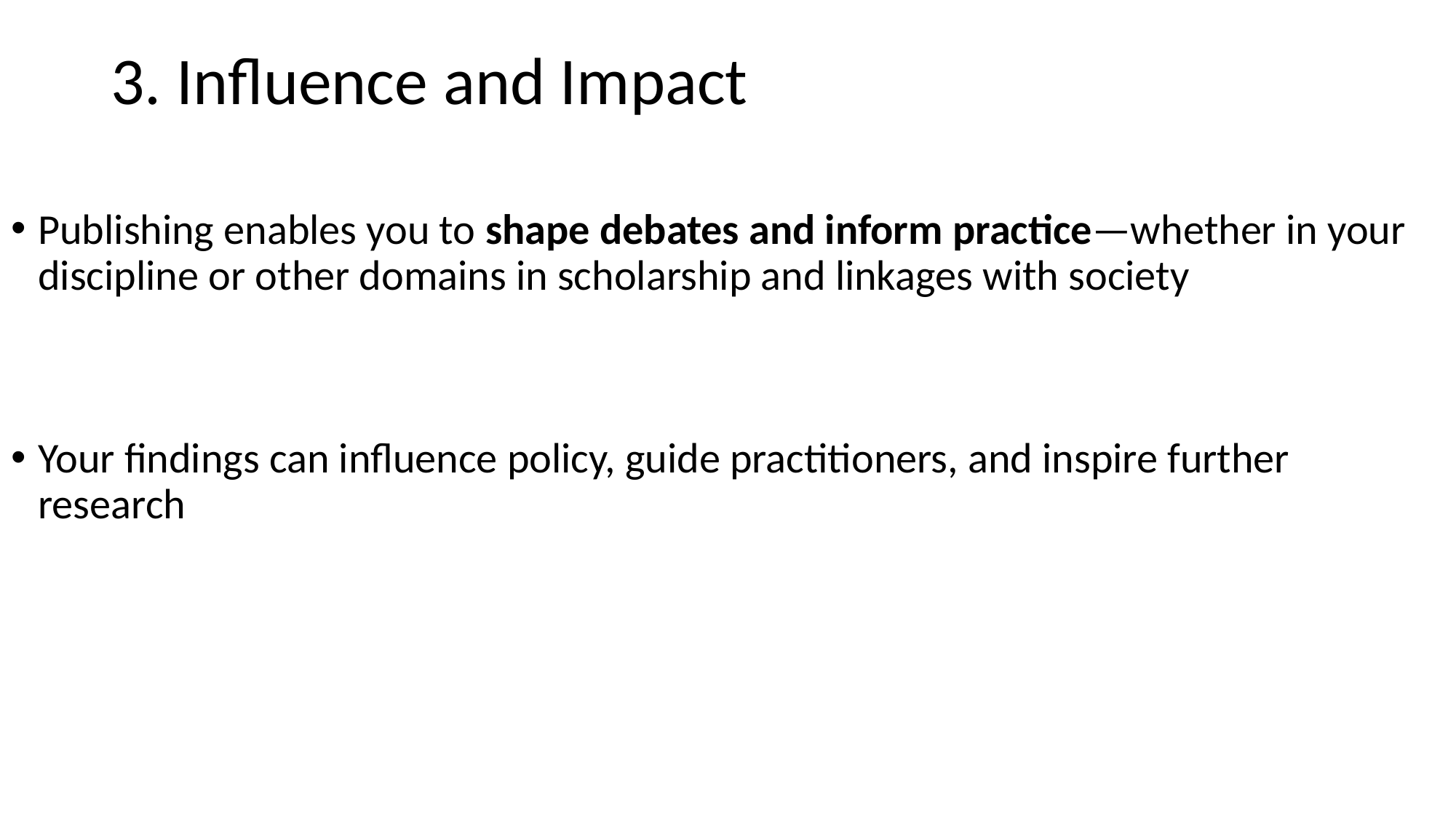

# 3. Influence and Impact
Publishing enables you to shape debates and inform practice—whether in your discipline or other domains in scholarship and linkages with society

Your findings can influence policy, guide practitioners, and inspire further research